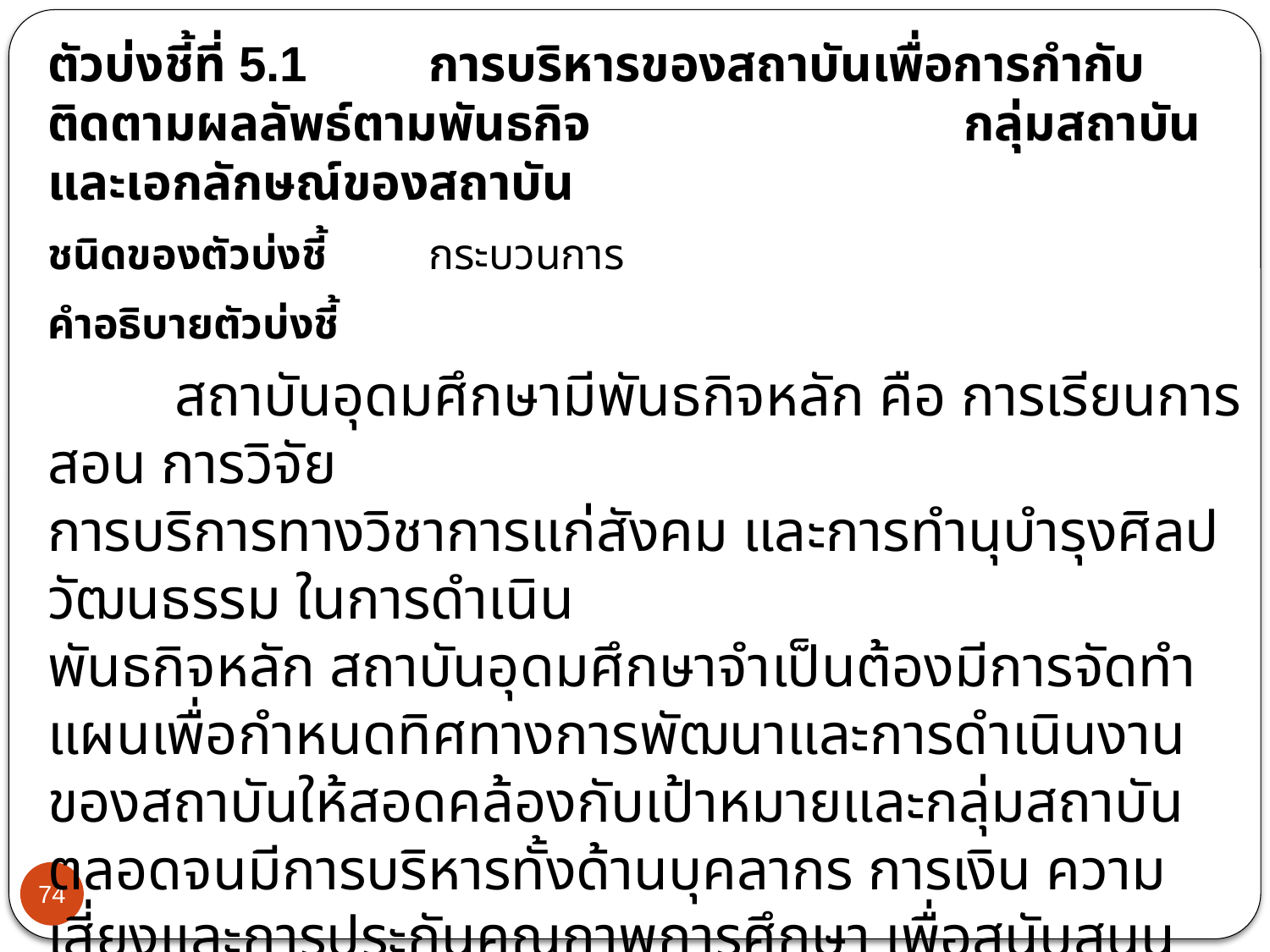

ตัวบ่งชี้ที่ 5.1	การบริหารของสถาบันเพื่อการกำกับติดตามผลลัพธ์ตามพันธกิจ 		            กลุ่มสถาบันและเอกลักษณ์ของสถาบัน
ชนิดของตัวบ่งชี้	กระบวนการ
คำอธิบายตัวบ่งชี้
	สถาบันอุดมศึกษามีพันธกิจหลัก คือ การเรียนการสอน การวิจัย
การบริการทางวิชาการแก่สังคม และการทำนุบำรุงศิลปวัฒนธรรม ในการดำเนิน
พันธกิจหลัก สถาบันอุดมศึกษาจำเป็นต้องมีการจัดทำแผนเพื่อกำหนดทิศทางการพัฒนาและการดำเนินงานของสถาบันให้สอดคล้องกับเป้าหมายและกลุ่มสถาบันตลอดจนมีการบริหารทั้งด้านบุคลากร การเงิน ความเสี่ยงและการประกันคุณภาพการศึกษา เพื่อสนับสนุนการดำเนินงานตามพันธกิจหลักให้บรรลุตามเป้าหมายที่กำหนดไว้
74